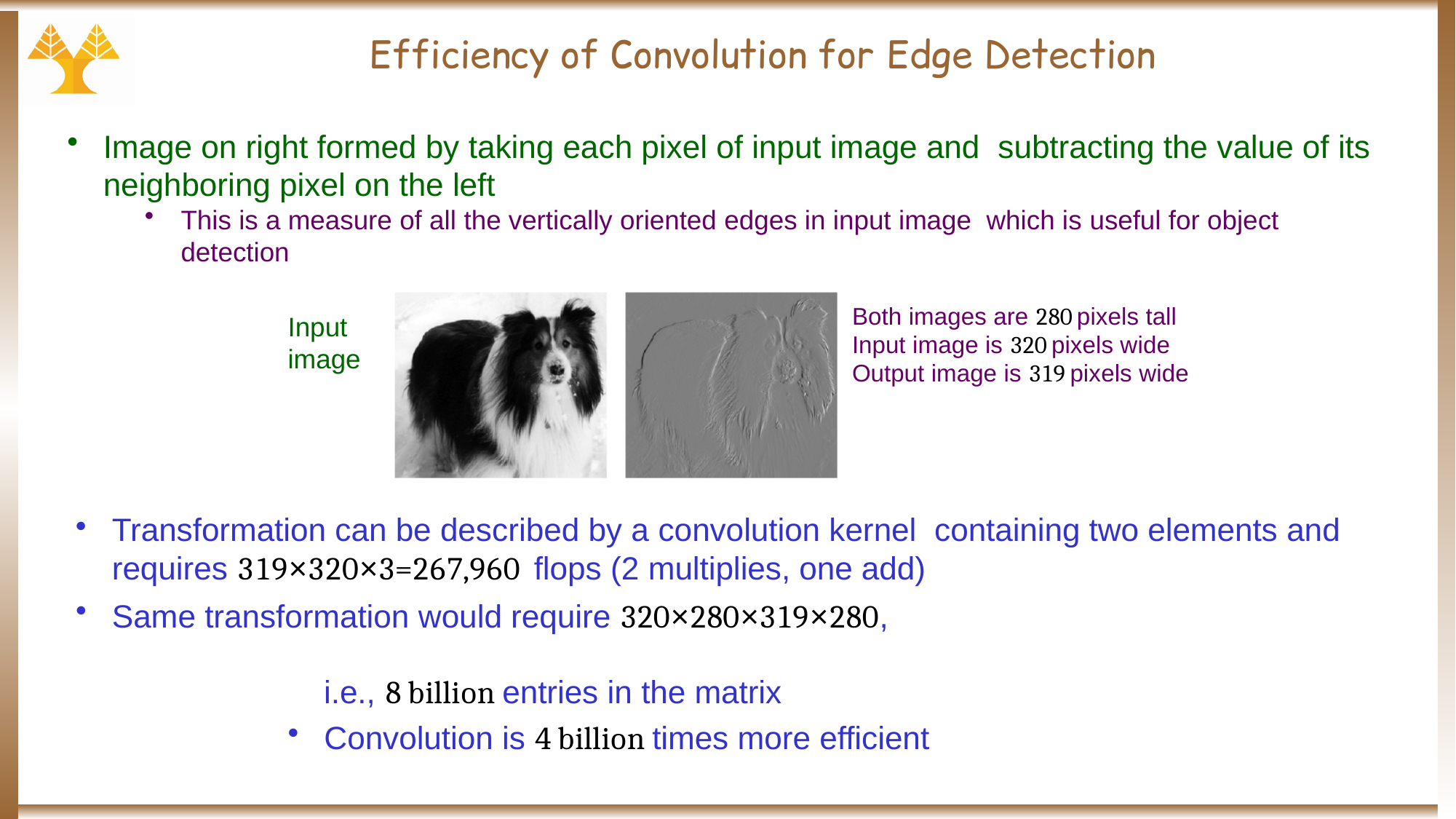

# Efficiency of Convolution for Edge Detection
Image on right formed by taking each pixel of input image and  subtracting the value of its neighboring pixel on the left
This is a measure of all the vertically oriented edges in input image  which is useful for object detection

Both images are 280 pixels tall  Input image is 320 pixels wide  Output image is 319 pixels wide
Input  image
Transformation can be described by a convolution kernel  containing two elements and requires 319×320×3=267,960  flops (2 multiplies, one add)
Same transformation would require 320×280×319×280,
i.e., 8 billion entries in the matrix
Convolution is 4 billion times more efficient